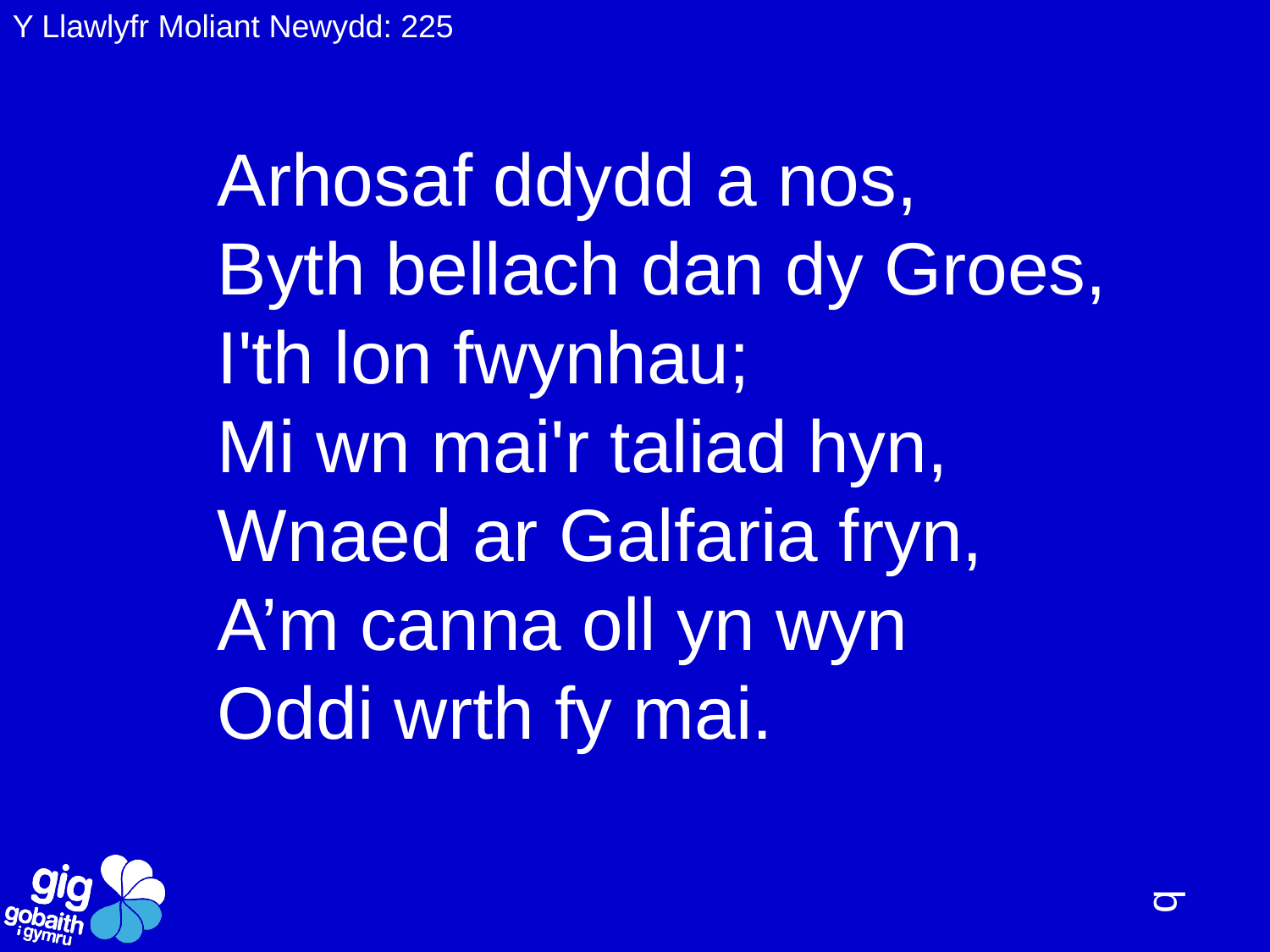

Y Llawlyfr Moliant Newydd: 225

Arhosaf ddydd a nos,
Byth bellach dan dy Groes,
I'th lon fwynhau;
Mi wn mai'r taliad hyn,
Wnaed ar Galfaria fryn,
A’m canna oll yn wyn
Oddi wrth fy mai.
q